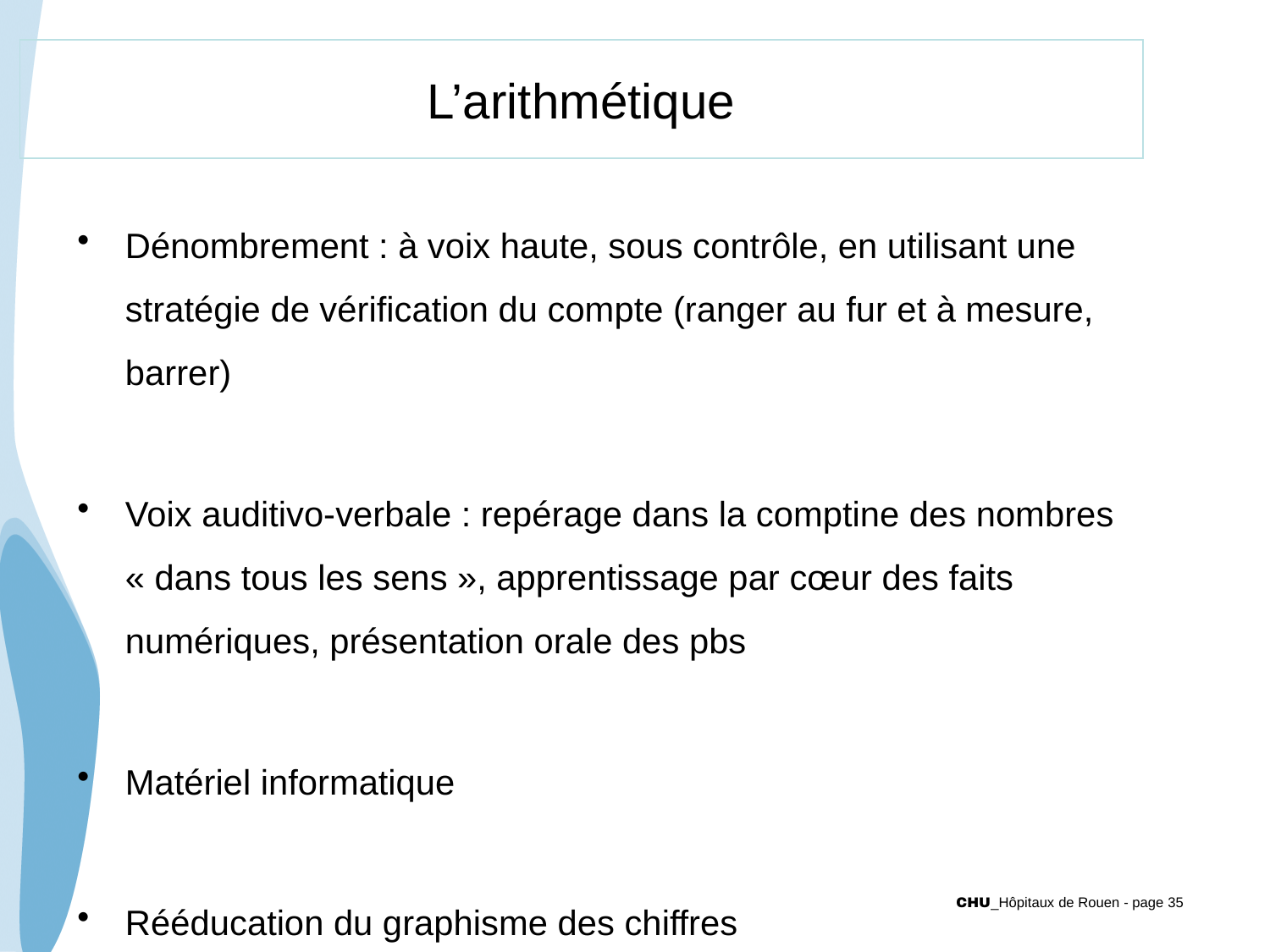

L’arithmétique
Dénombrement : à voix haute, sous contrôle, en utilisant une stratégie de vérification du compte (ranger au fur et à mesure, barrer)

Voix auditivo-verbale : repérage dans la comptine des nombres « dans tous les sens », apprentissage par cœur des faits numériques, présentation orale des pbs

Matériel informatique

Rééducation du graphisme des chiffres